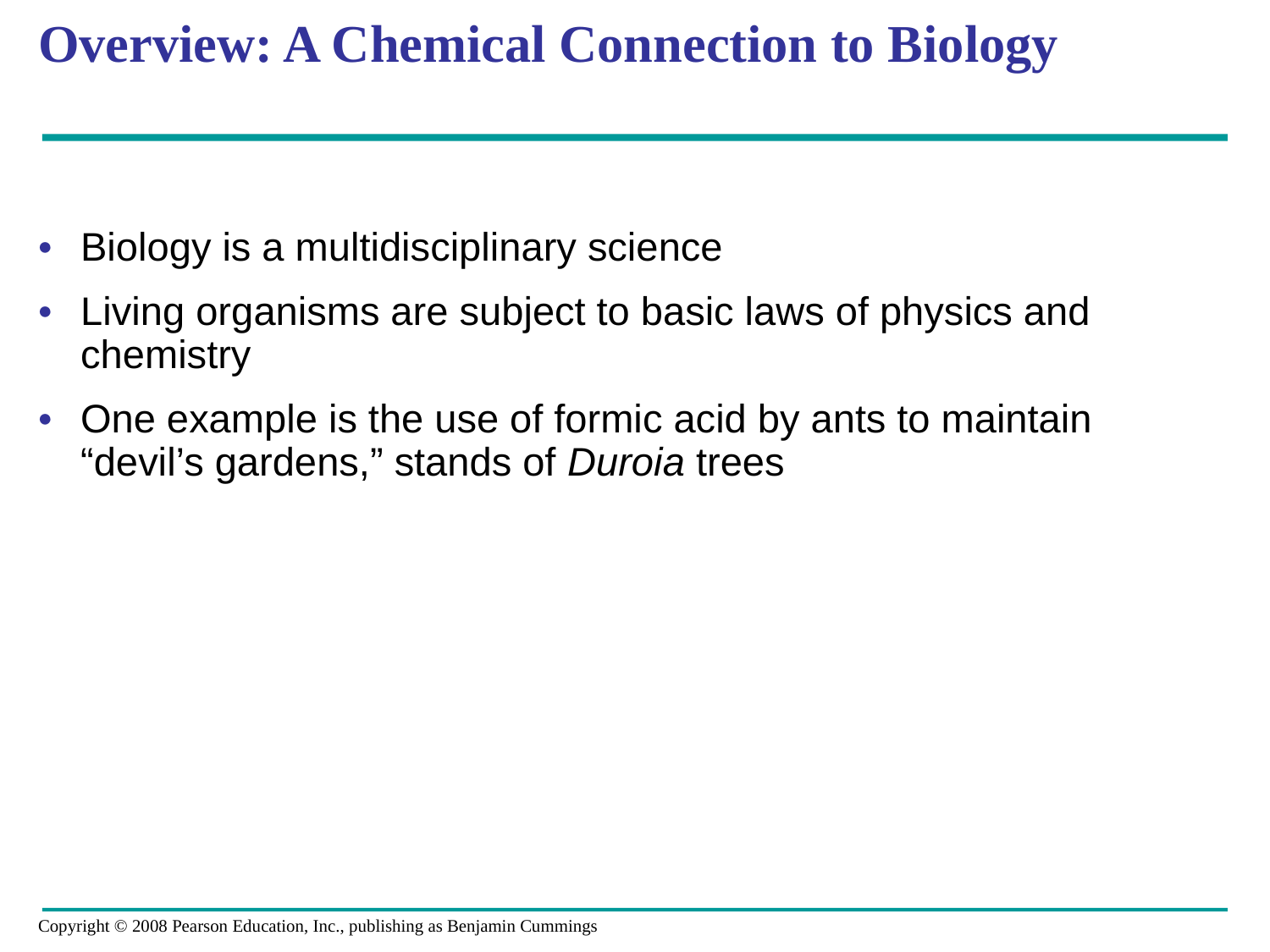

# Overview: A Chemical Connection to Biology

Biology is a multidisciplinary science
Living organisms are subject to basic laws of physics and chemistry
One example is the use of formic acid by ants to maintain “devil’s gardens,” stands of Duroia trees

Copyright © 2008 Pearson Education, Inc., publishing as Benjamin Cummings